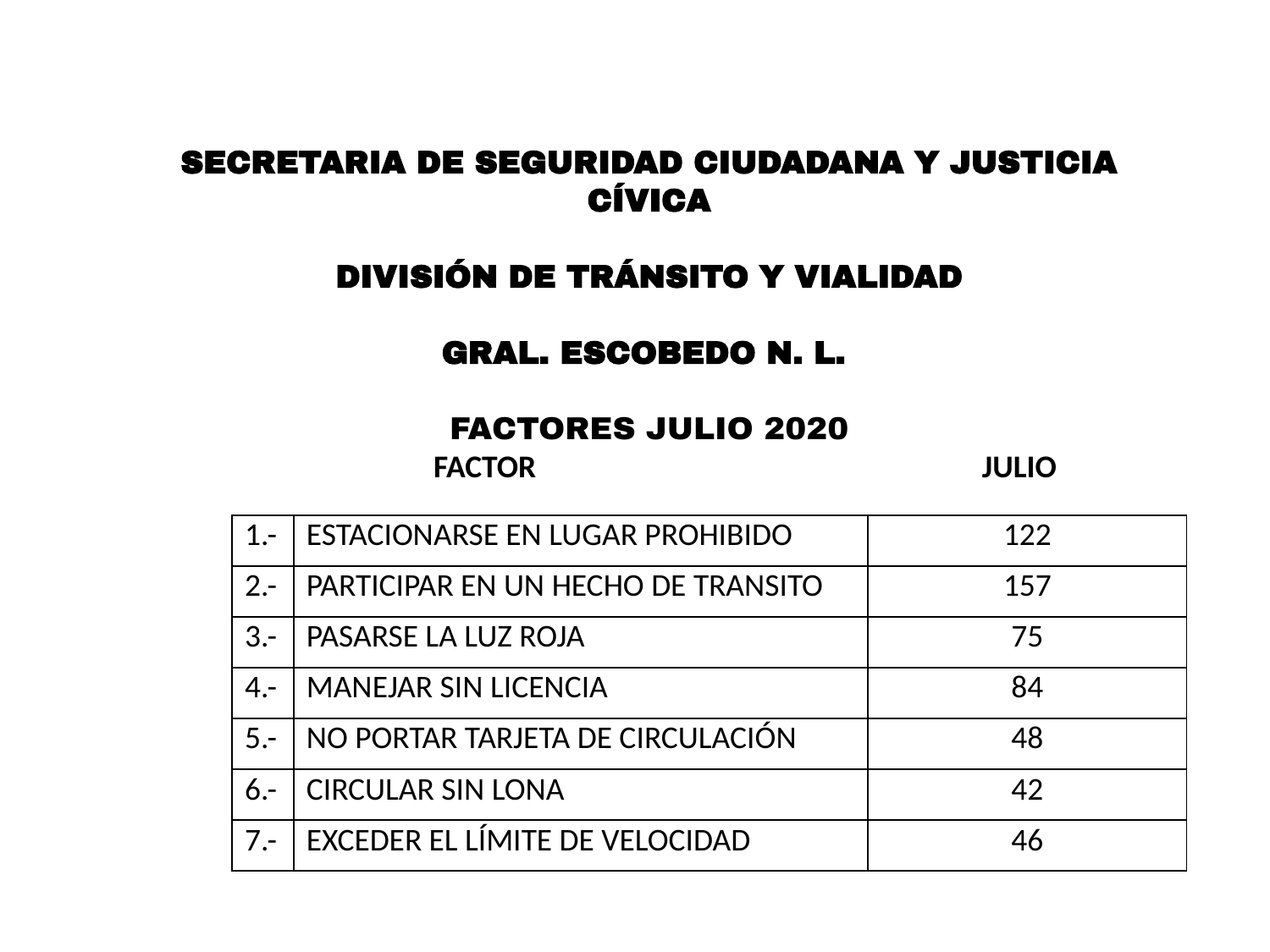

SECRETARIA DE SEGURIDAD CIUDADANA Y JUSTICIA CÍVICA

DIVISIÓN DE TRÁNSITO Y VIALIDAD

GRAL. ESCOBEDO N. L.

FACTORES JULIO 2020
                                           FACTOR                                                              JULIO
| 1.- | ESTACIONARSE EN LUGAR PROHIBIDO | 122 |
| --- | --- | --- |
| 2.- | PARTICIPAR EN UN HECHO DE TRANSITO | 157 |
| 3.- | PASARSE LA LUZ ROJA | 75 |
| 4.- | MANEJAR SIN LICENCIA | 84 |
| 5.- | NO PORTAR TARJETA DE CIRCULACIÓN | 48 |
| 6.- | CIRCULAR SIN LONA | 42 |
| 7.- | EXCEDER EL LÍMITE DE VELOCIDAD | 46 |